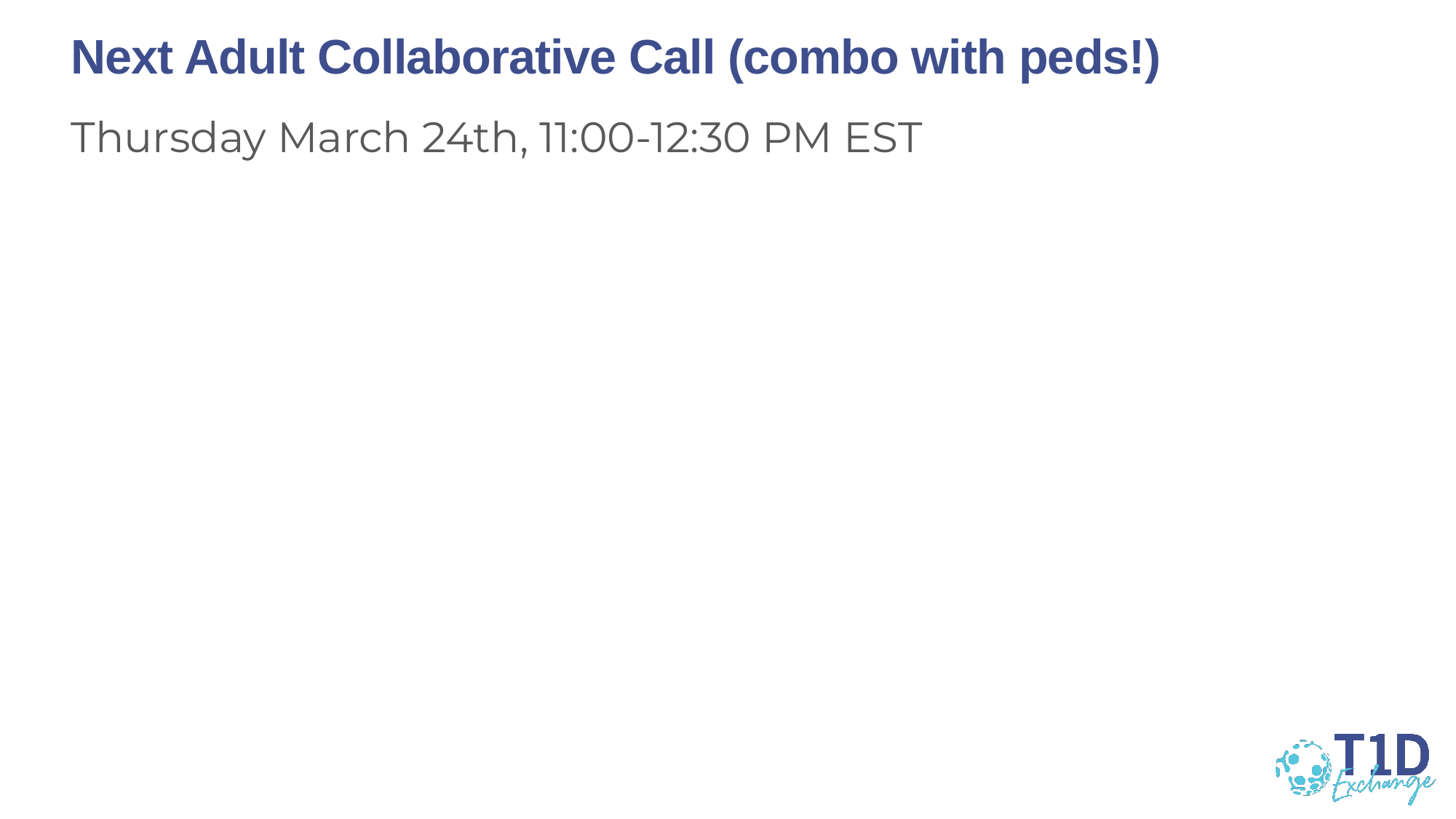

# Next Adult Collaborative Call (combo with peds!)
Thursday March 24th, 11:00-12:30 PM EST